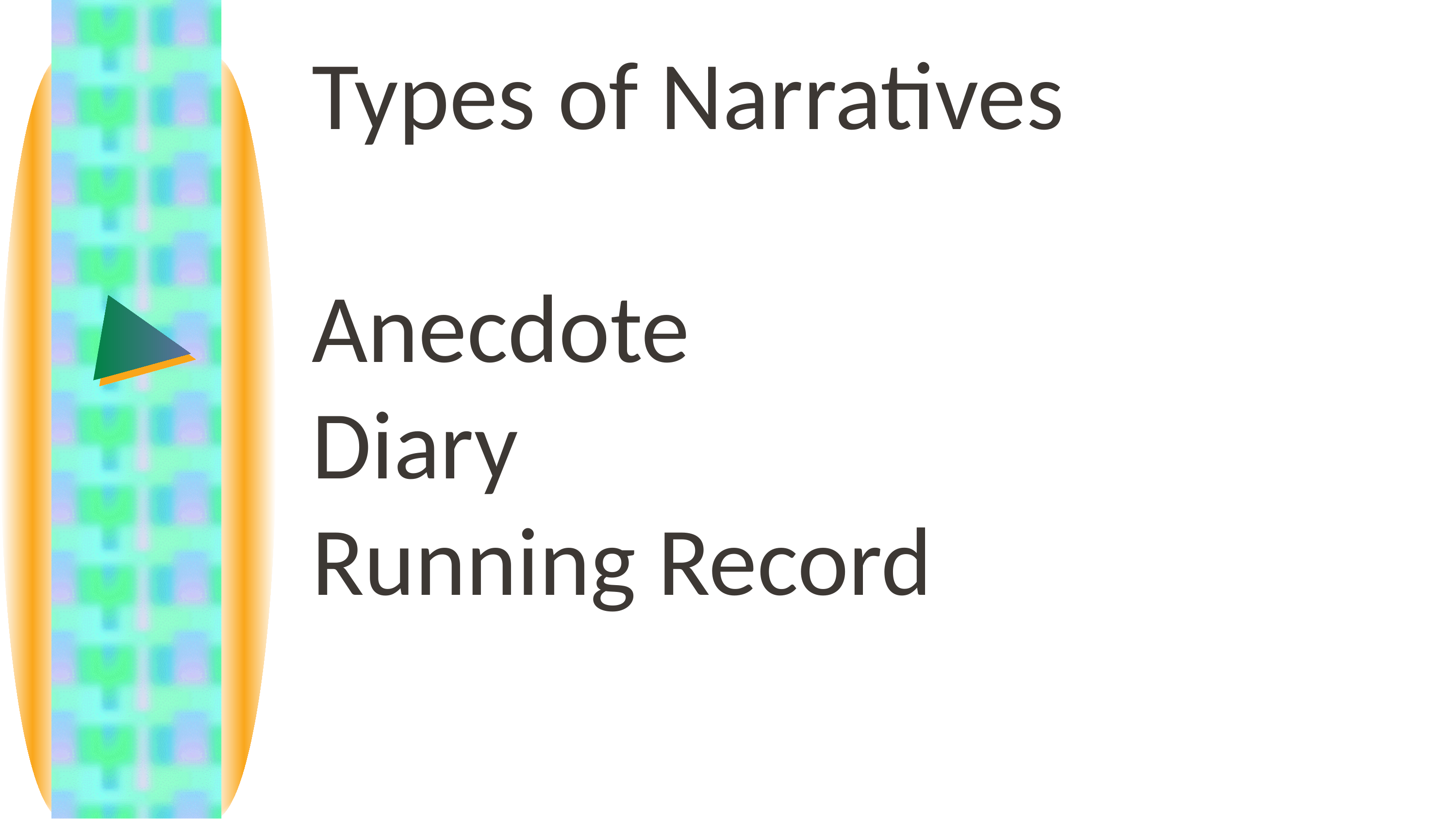

Types of Narratives

Anecdote
Diary
Running Record